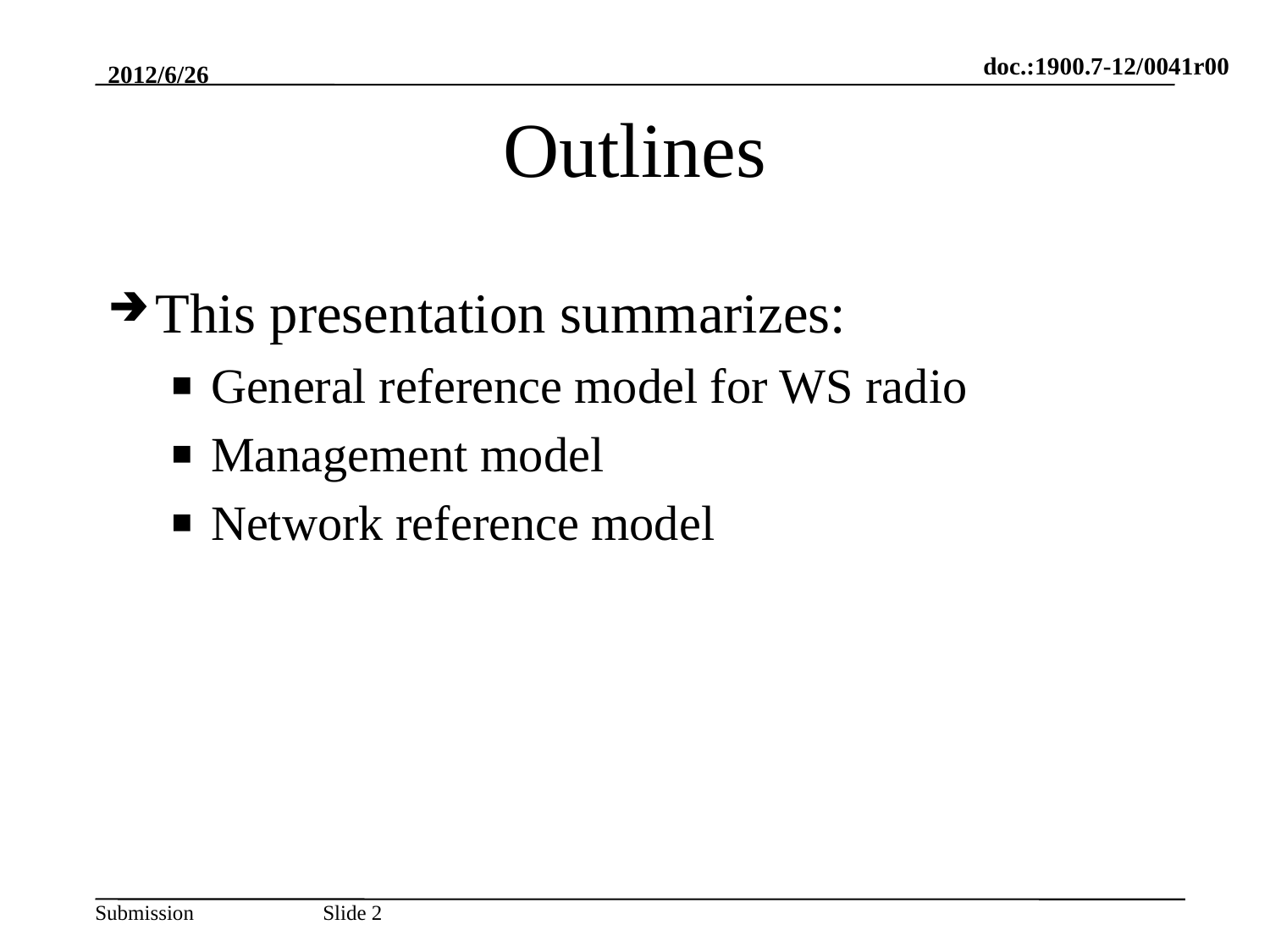

# Outlines
This presentation summarizes:
General reference model for WS radio
Management model
Network reference model